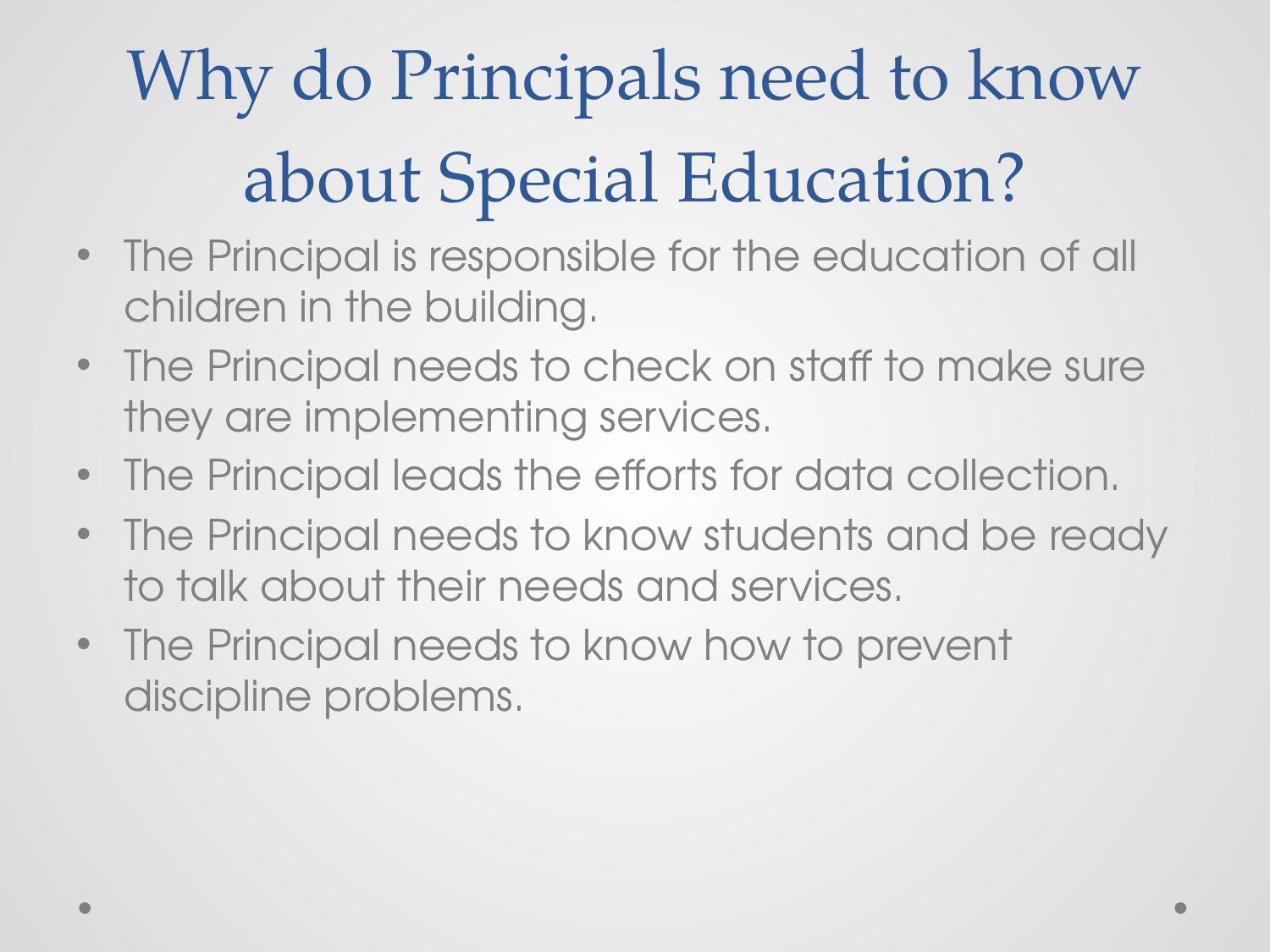

# Why do Principals need to know about Special Education?
The Principal is responsible for the education of all children in the building.
The Principal needs to check on staff to make sure they are implementing services.
The Principal leads the efforts for data collection.
The Principal needs to know students and be ready to talk about their needs and services.
The Principal needs to know how to prevent discipline problems.